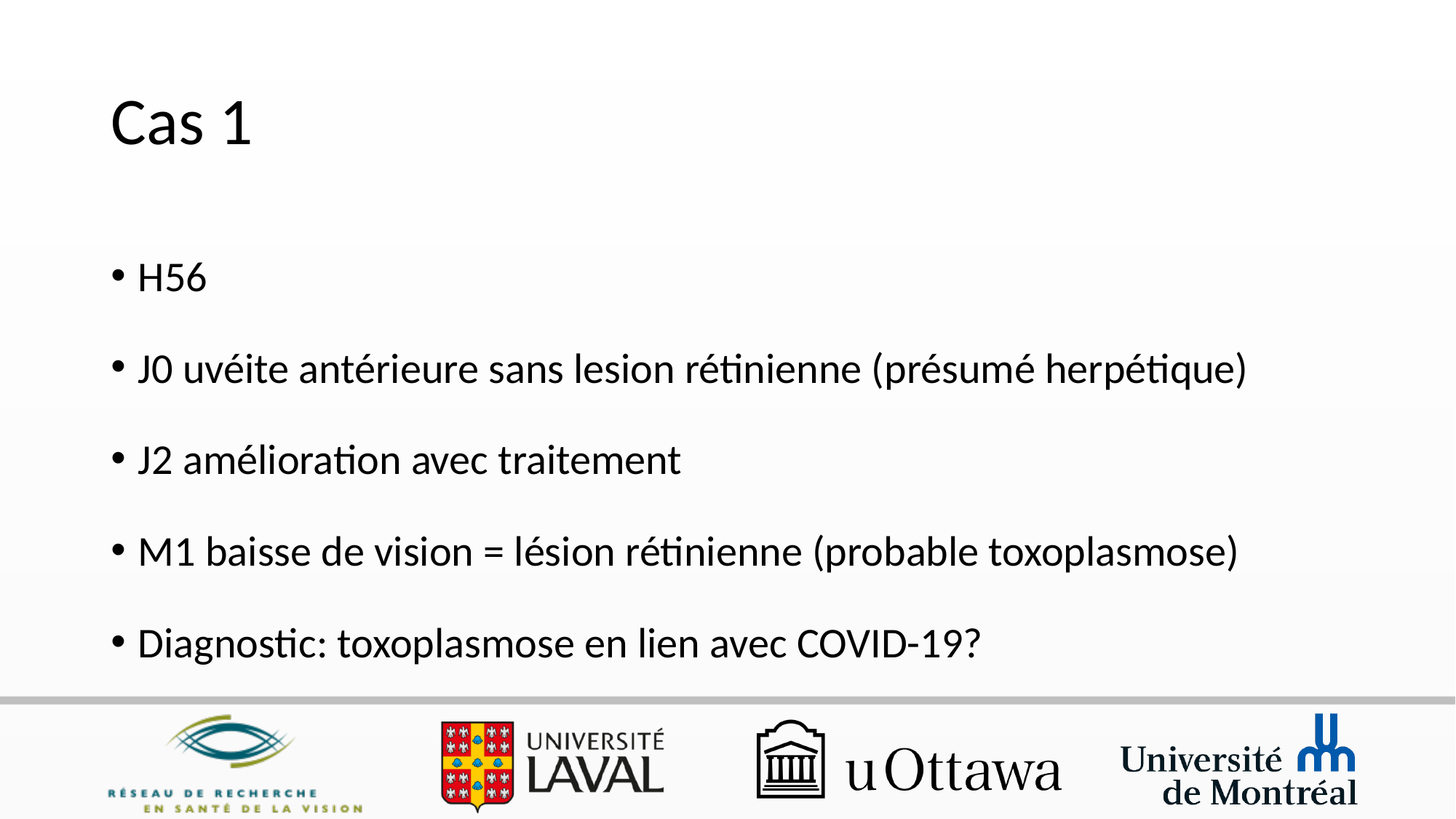

# Cas 1
H56
J0 uvéite antérieure sans lesion rétinienne (présumé herpétique)
J2 amélioration avec traitement
M1 baisse de vision = lésion rétinienne (probable toxoplasmose)
Diagnostic: toxoplasmose en lien avec COVID-19?